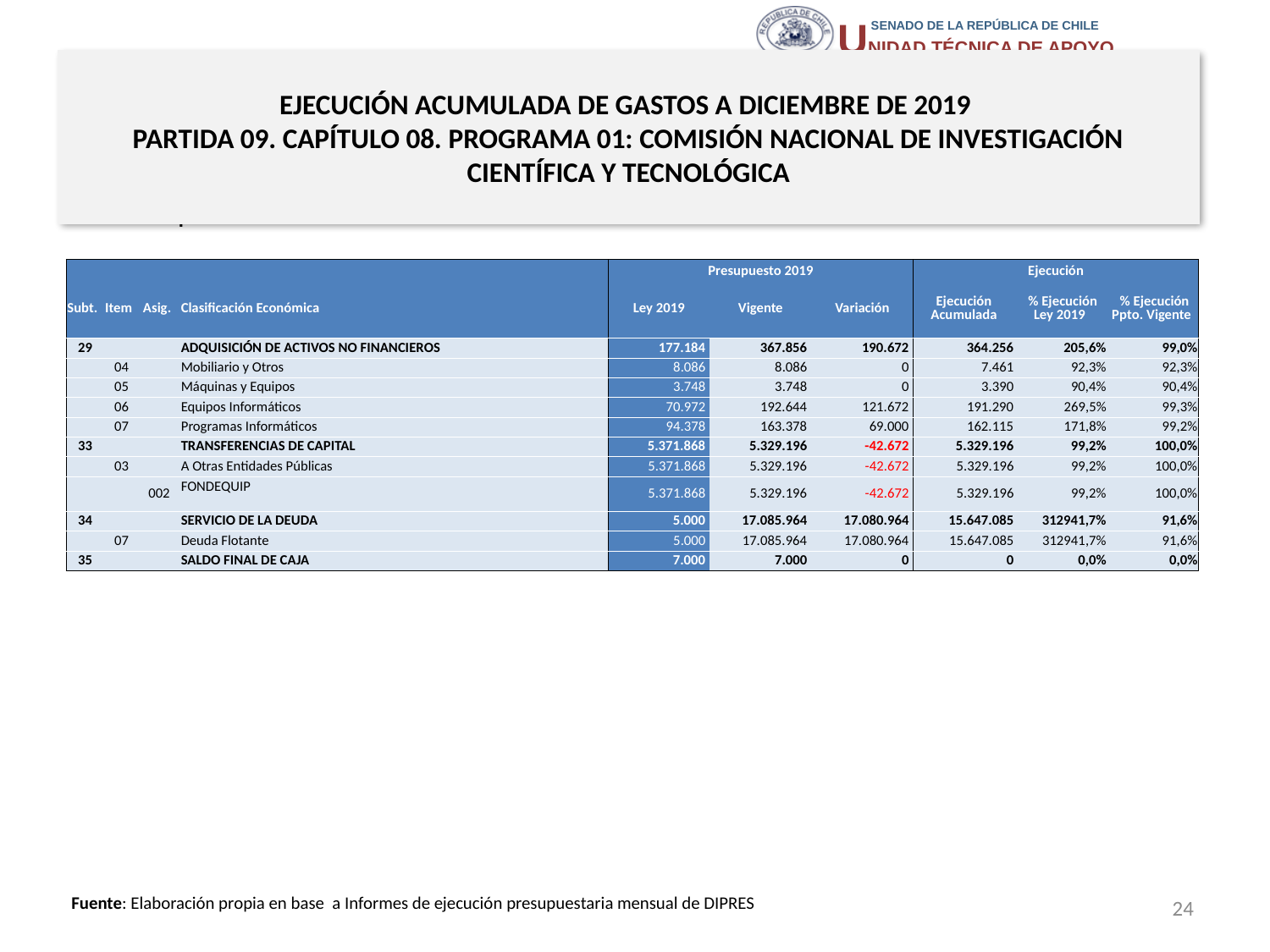

# EJECUCIÓN ACUMULADA DE GASTOS A DICIEMBRE DE 2019 PARTIDA 09. CAPÍTULO 08. PROGRAMA 01: COMISIÓN NACIONAL DE INVESTIGACIÓN CIENTÍFICA Y TECNOLÓGICA
en miles de pesos 2019                                                                                                                     … 2 de 2
|  |  |  |  | Presupuesto 2019 |  |  | Ejecución |  |  |
| --- | --- | --- | --- | --- | --- | --- | --- | --- | --- |
| Subt. | Item | Asig. | Clasificación Económica | Ley 2019 | Vigente | Variación | Ejecución Acumulada | % Ejecución Ley 2019 | % Ejecución Ppto. Vigente |
| 29 |  |  | ADQUISICIÓN DE ACTIVOS NO FINANCIEROS | 177.184 | 367.856 | 190.672 | 364.256 | 205,6% | 99,0% |
|  | 04 |  | Mobiliario y Otros | 8.086 | 8.086 | 0 | 7.461 | 92,3% | 92,3% |
|  | 05 |  | Máquinas y Equipos | 3.748 | 3.748 | 0 | 3.390 | 90,4% | 90,4% |
|  | 06 |  | Equipos Informáticos | 70.972 | 192.644 | 121.672 | 191.290 | 269,5% | 99,3% |
|  | 07 |  | Programas Informáticos | 94.378 | 163.378 | 69.000 | 162.115 | 171,8% | 99,2% |
| 33 |  |  | TRANSFERENCIAS DE CAPITAL | 5.371.868 | 5.329.196 | -42.672 | 5.329.196 | 99,2% | 100,0% |
|  | 03 |  | A Otras Entidades Públicas | 5.371.868 | 5.329.196 | -42.672 | 5.329.196 | 99,2% | 100,0% |
|  |  | 002 | FONDEQUIP | 5.371.868 | 5.329.196 | -42.672 | 5.329.196 | 99,2% | 100,0% |
| 34 |  |  | SERVICIO DE LA DEUDA | 5.000 | 17.085.964 | 17.080.964 | 15.647.085 | 312941,7% | 91,6% |
|  | 07 |  | Deuda Flotante | 5.000 | 17.085.964 | 17.080.964 | 15.647.085 | 312941,7% | 91,6% |
| 35 |  |  | SALDO FINAL DE CAJA | 7.000 | 7.000 | 0 | 0 | 0,0% | 0,0% |
24